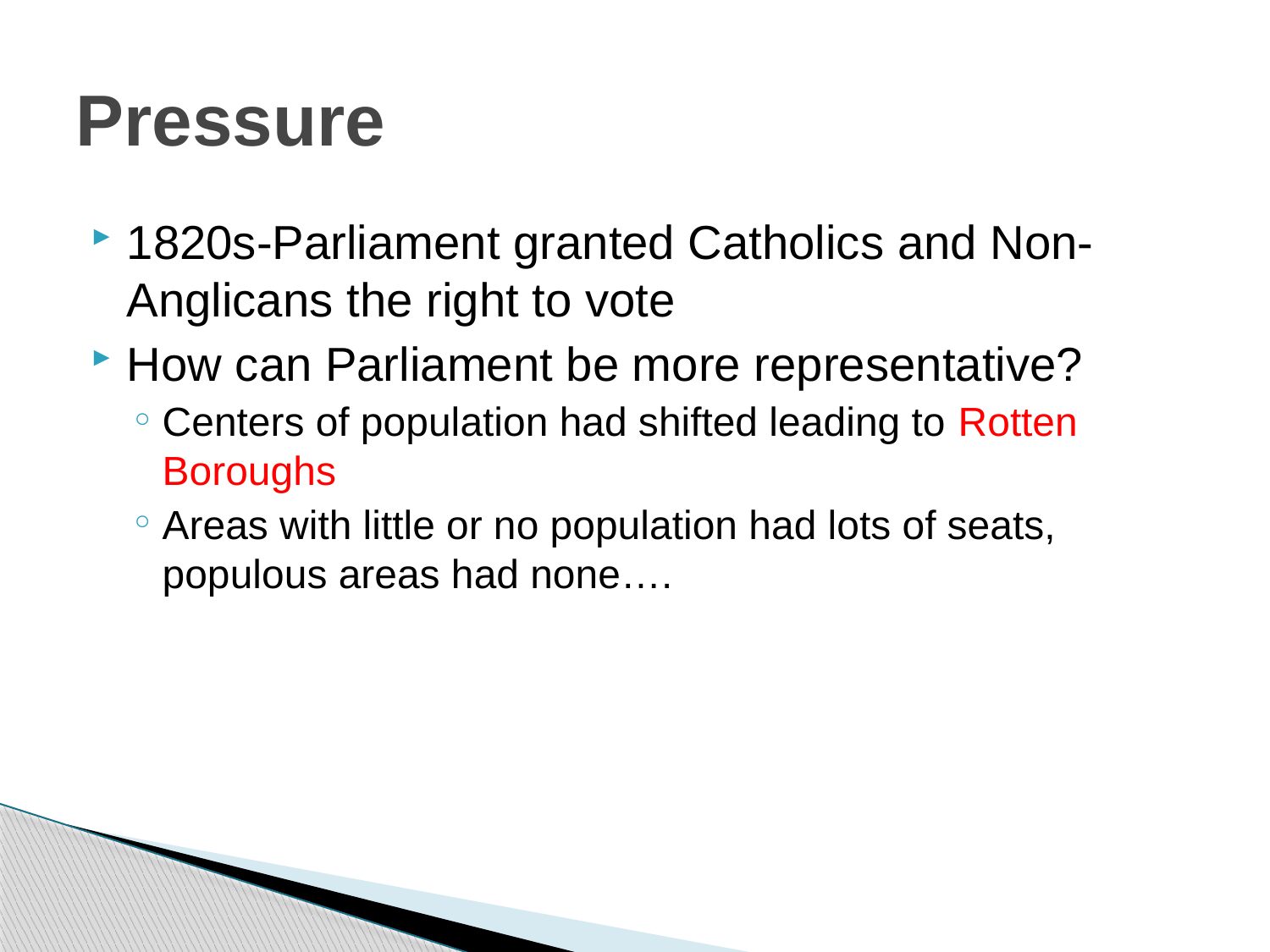

# Pressure
1820s-Parliament granted Catholics and Non-Anglicans the right to vote
How can Parliament be more representative?
Centers of population had shifted leading to Rotten Boroughs
Areas with little or no population had lots of seats, populous areas had none….